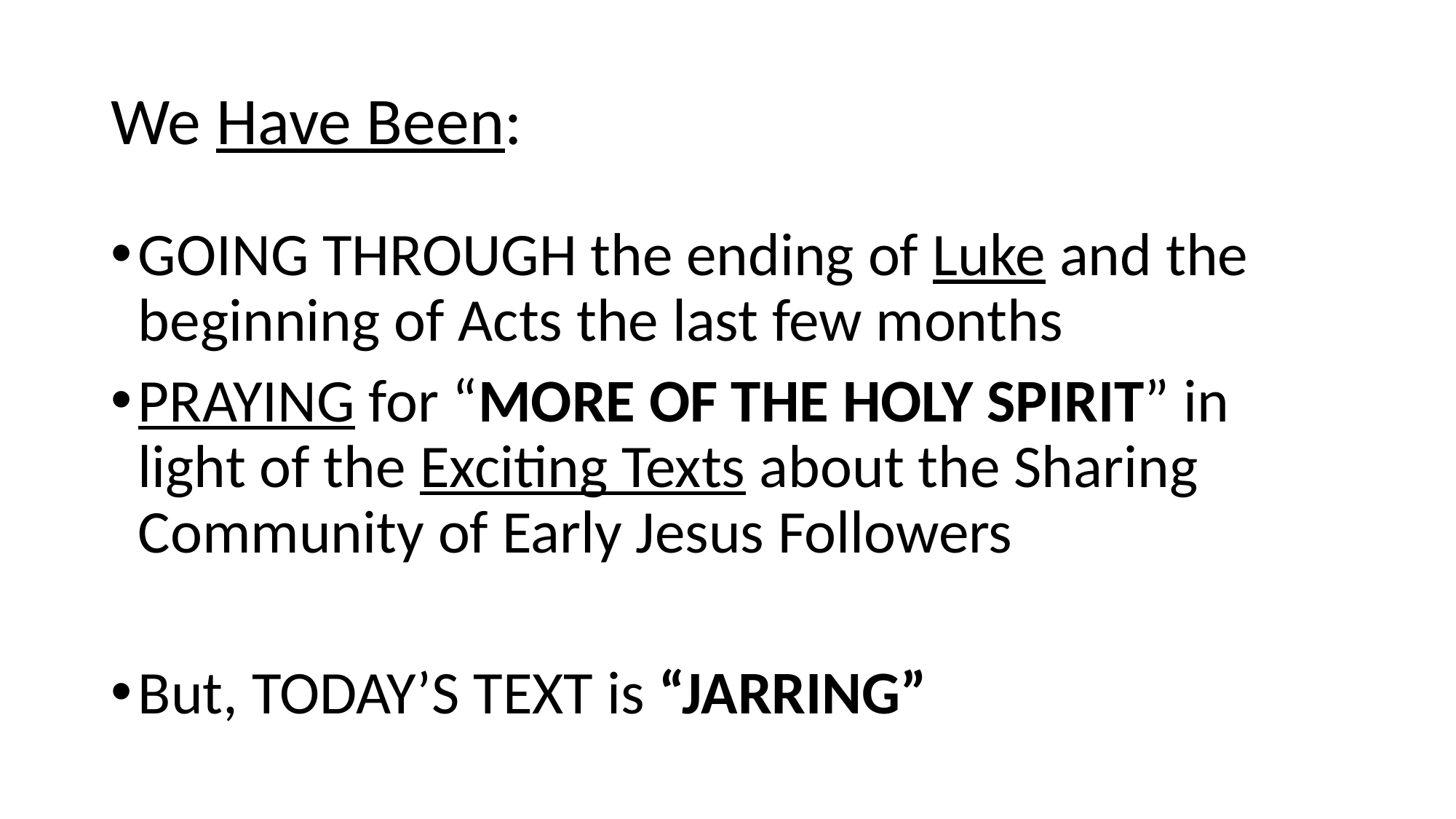

# We Have Been:
GOING THROUGH the ending of Luke and the beginning of Acts the last few months
PRAYING for “MORE OF THE HOLY SPIRIT” in light of the Exciting Texts about the Sharing Community of Early Jesus Followers

But, TODAY’S TEXT is “JARRING”